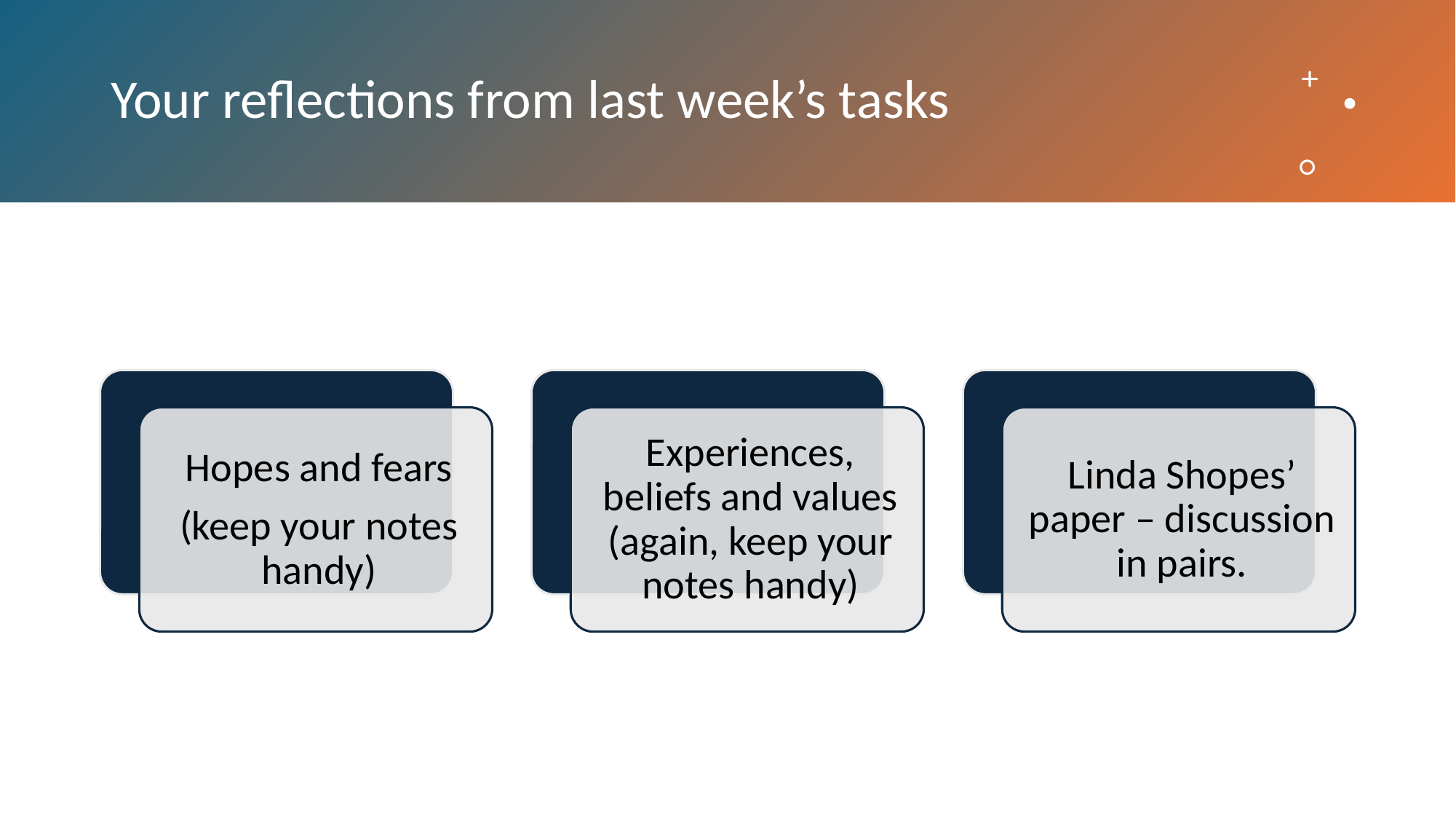

# Your reflections from last week’s tasks

Hopes and fears
(keep your notes handy)
Experiences, beliefs and values (again, keep your notes handy)
Linda Shopes’ paper – discussion in pairs.